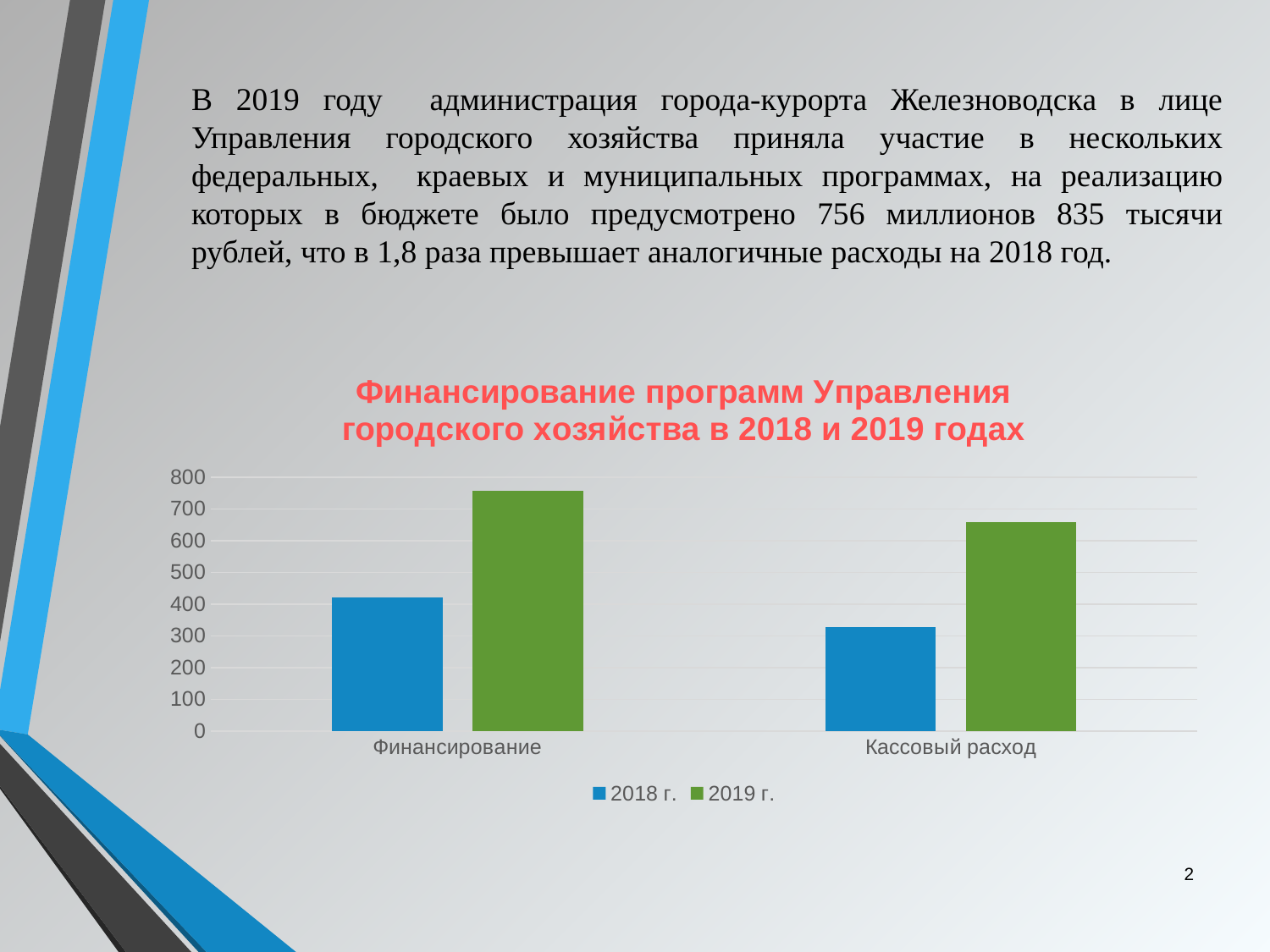

# В 2019 году  администрация города-курорта Железноводска в лице Управления городского хозяйства приняла участие в нескольких федеральных,  краевых и муниципальных программах, на реализацию которых в бюджете было предусмотрено 756 миллионов 835 тысячи рублей, что в 1,8 раза превышает аналогичные расходы на 2018 год.

### Chart: Финансирование программ Управления городского хозяйства в 2018 и 2019 годах

| Category | 2018 г. | 2019 г. |
|---|---|---|
| Финансирование | 420.46 | 756.8299999999999 |
| Кассовый расход | 326.8999999999999 | 659.7 |
2